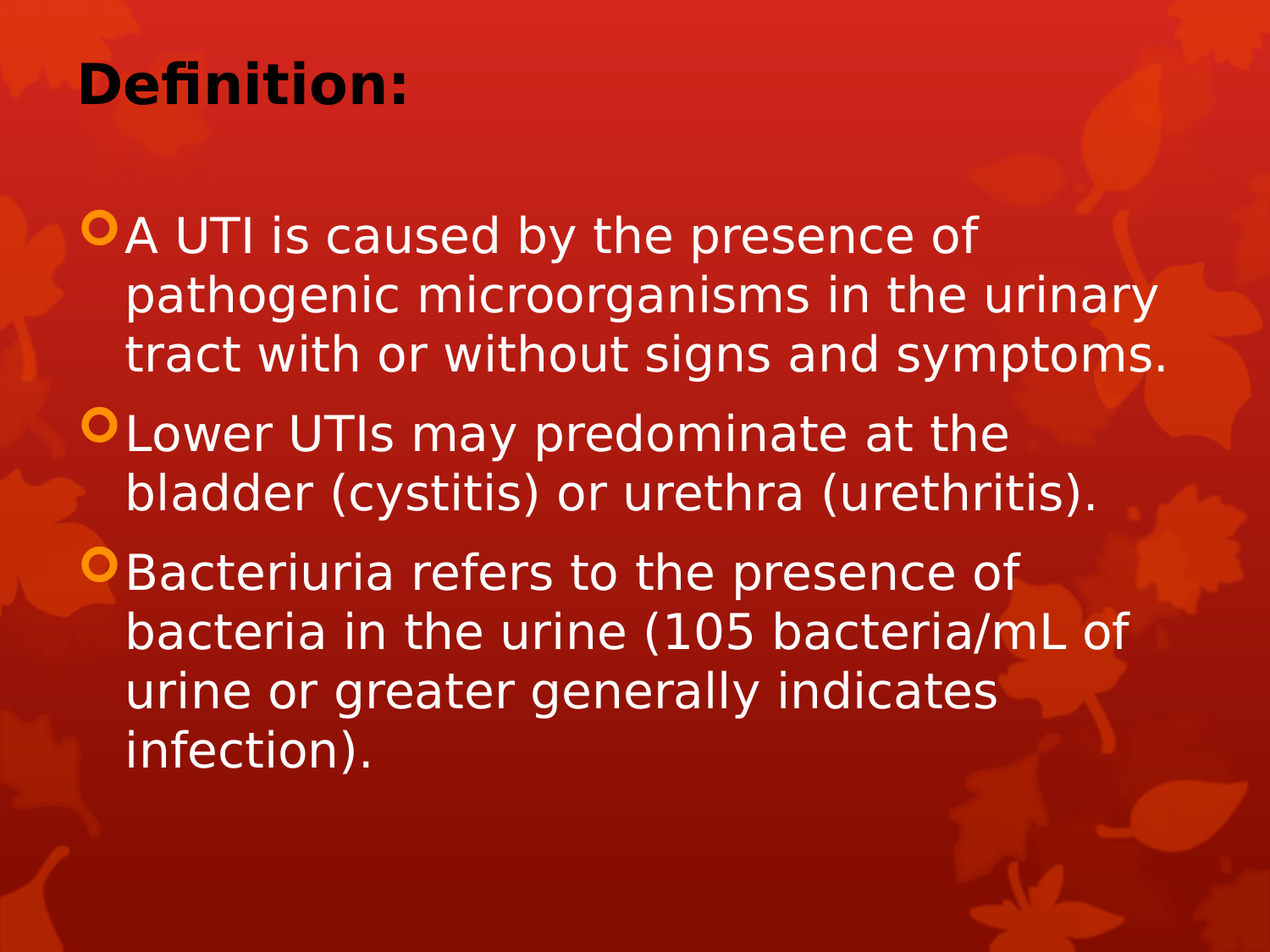

# Definition:
A UTI is caused by the presence of pathogenic microorganisms in the urinary tract with or without signs and symptoms.
Lower UTIs may predominate at the bladder (cystitis) or urethra (urethritis).
Bacteriuria refers to the presence of bacteria in the urine (105 bacteria/mL of urine or greater generally indicates infection).